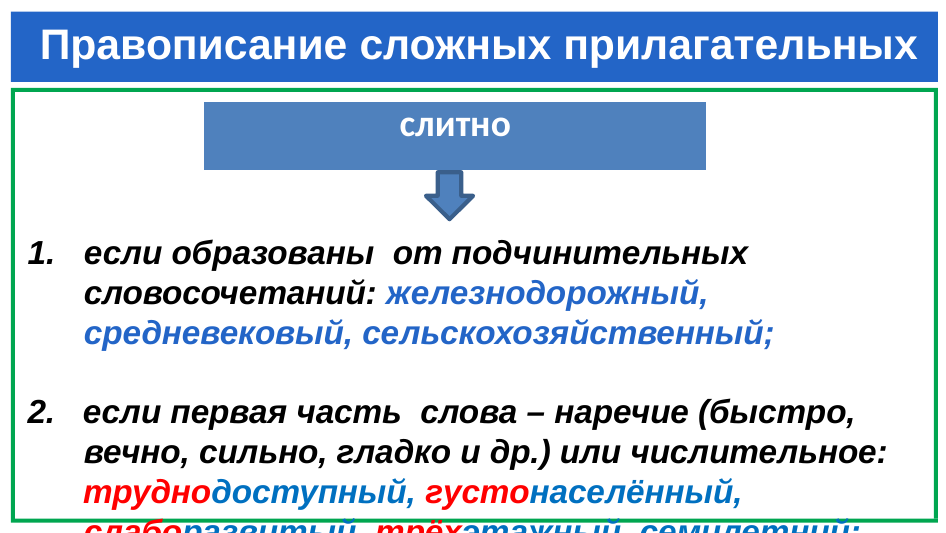

# Правописание сложных прилагательных
| слитно |
| --- |

если образованы  от подчинительных словосочетаний: железнодорожный, средневековый, сельскохозяйственный;
2.   если первая часть  слова – наречие (быстро, вечно, сильно, гладко и др.) или числительное:
      труднодоступный, густонаселённый, слаборазвитый, трёхэтажный, семилетний;